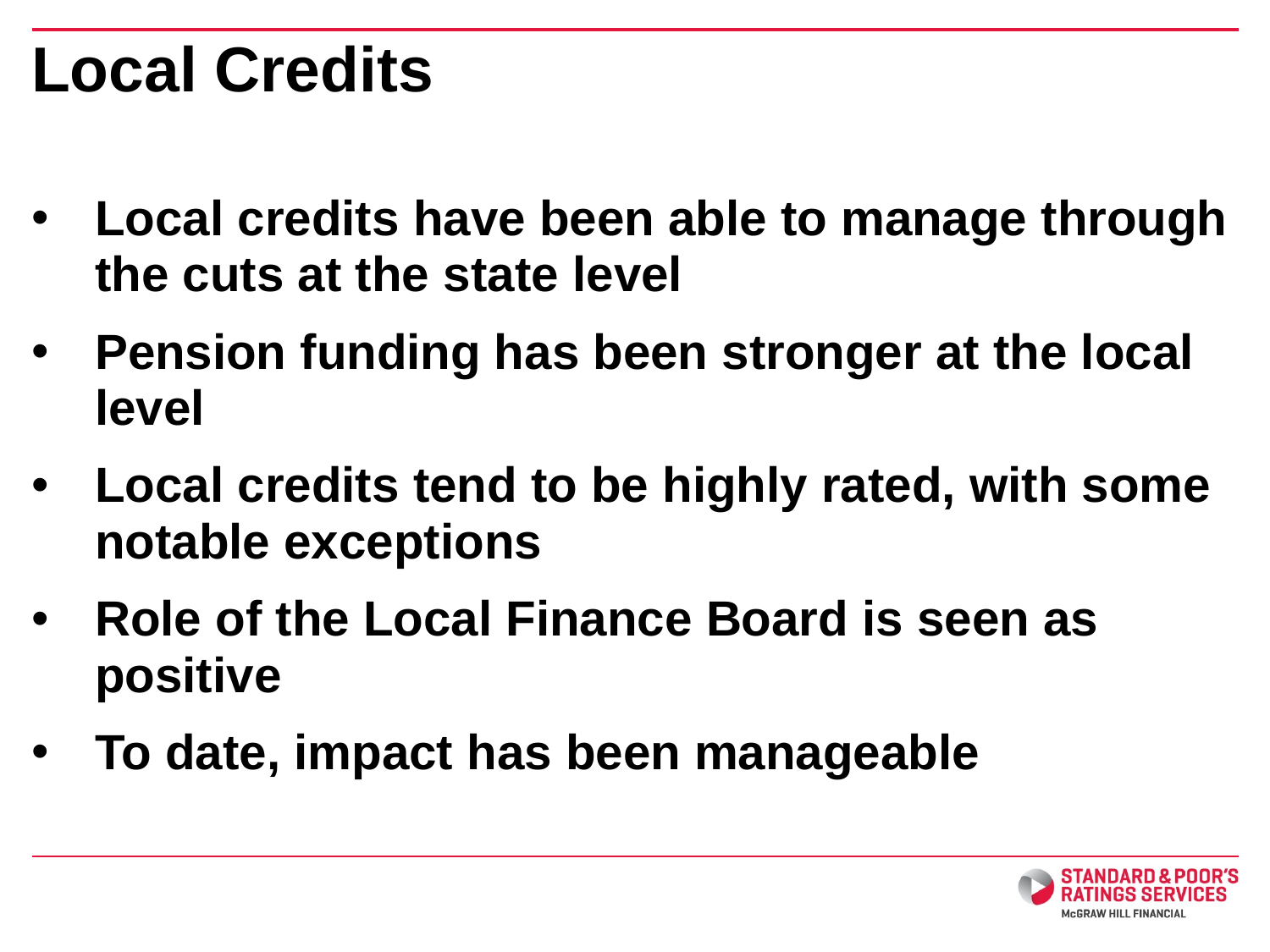

# Local Credits
Local credits have been able to manage through the cuts at the state level
Pension funding has been stronger at the local level
Local credits tend to be highly rated, with some notable exceptions
Role of the Local Finance Board is seen as positive
To date, impact has been manageable